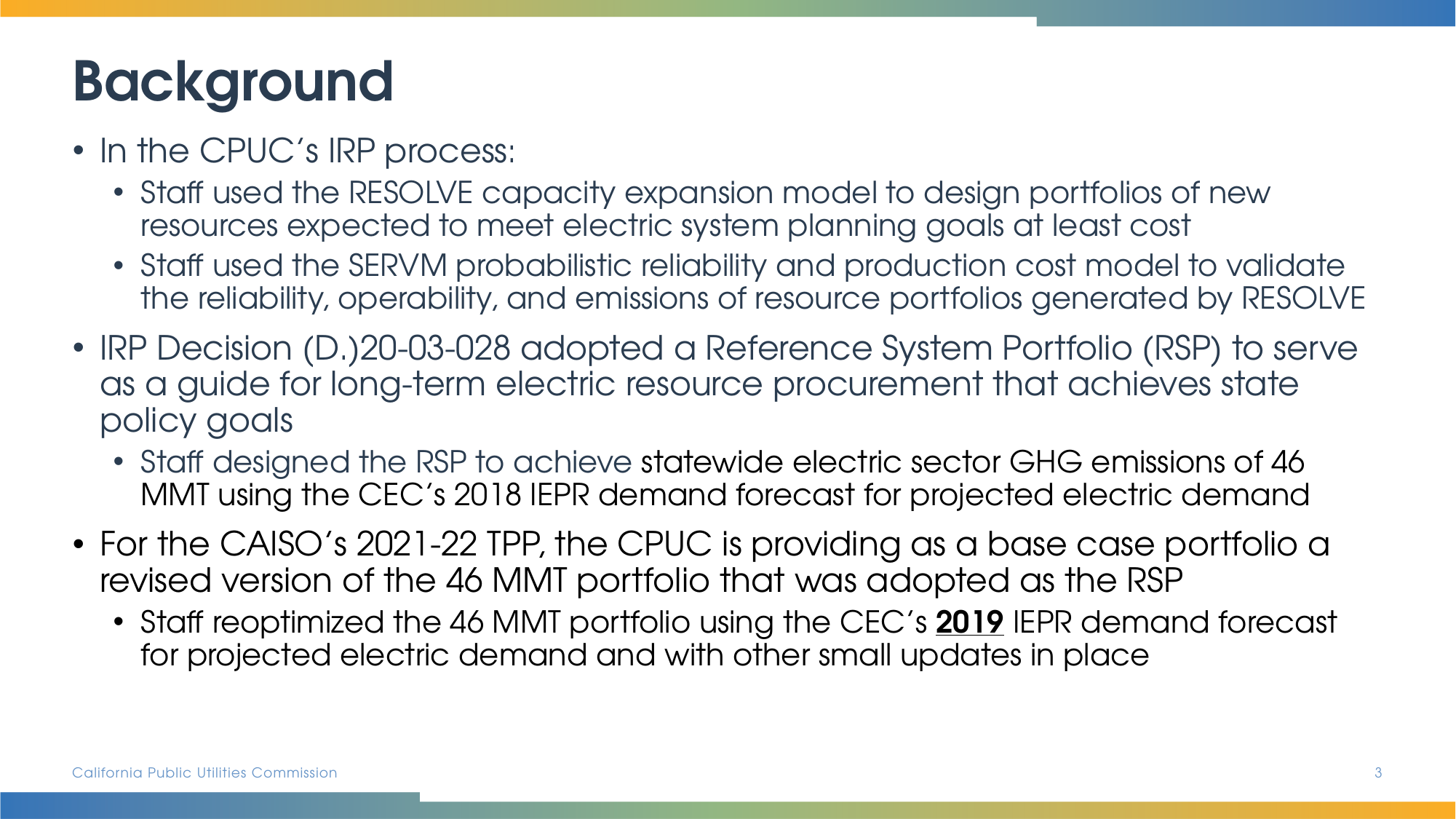

# Background
In the CPUC’s IRP process:
Staff used the RESOLVE capacity expansion model to design portfolios of new resources expected to meet electric system planning goals at least cost
Staff used the SERVM probabilistic reliability and production cost model to validate the reliability, operability, and emissions of resource portfolios generated by RESOLVE
IRP Decision (D.)20-03-028 adopted a Reference System Portfolio (RSP) to serve as a guide for long-term electric resource procurement that achieves state policy goals
Staff designed the RSP to achieve statewide electric sector GHG emissions of 46 MMT using the CEC’s 2018 IEPR demand forecast for projected electric demand
For the CAISO’s 2021-22 TPP, the CPUC is providing as a base case portfolio a revised version of the 46 MMT portfolio that was adopted as the RSP
Staff reoptimized the 46 MMT portfolio using the CEC’s 2019 IEPR demand forecast for projected electric demand and with other small updates in place

3